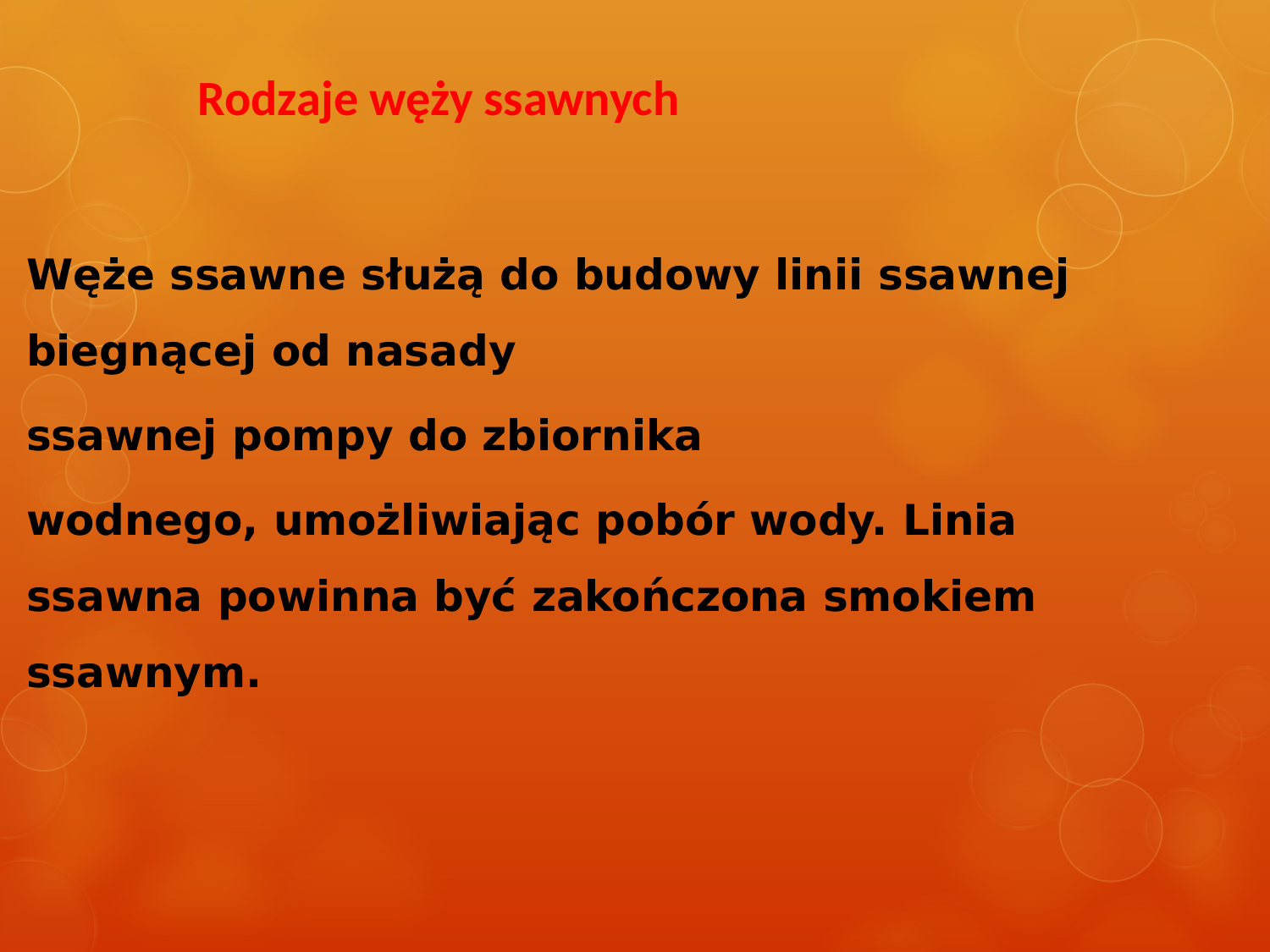

# Rodzaje węży ssawnych
Węże ssawne służą do budowy linii ssawnej biegnącej od nasady
ssawnej pompy do zbiornika
wodnego, umożliwiając pobór wody. Linia ssawna powinna być zakończona smokiem ssawnym.